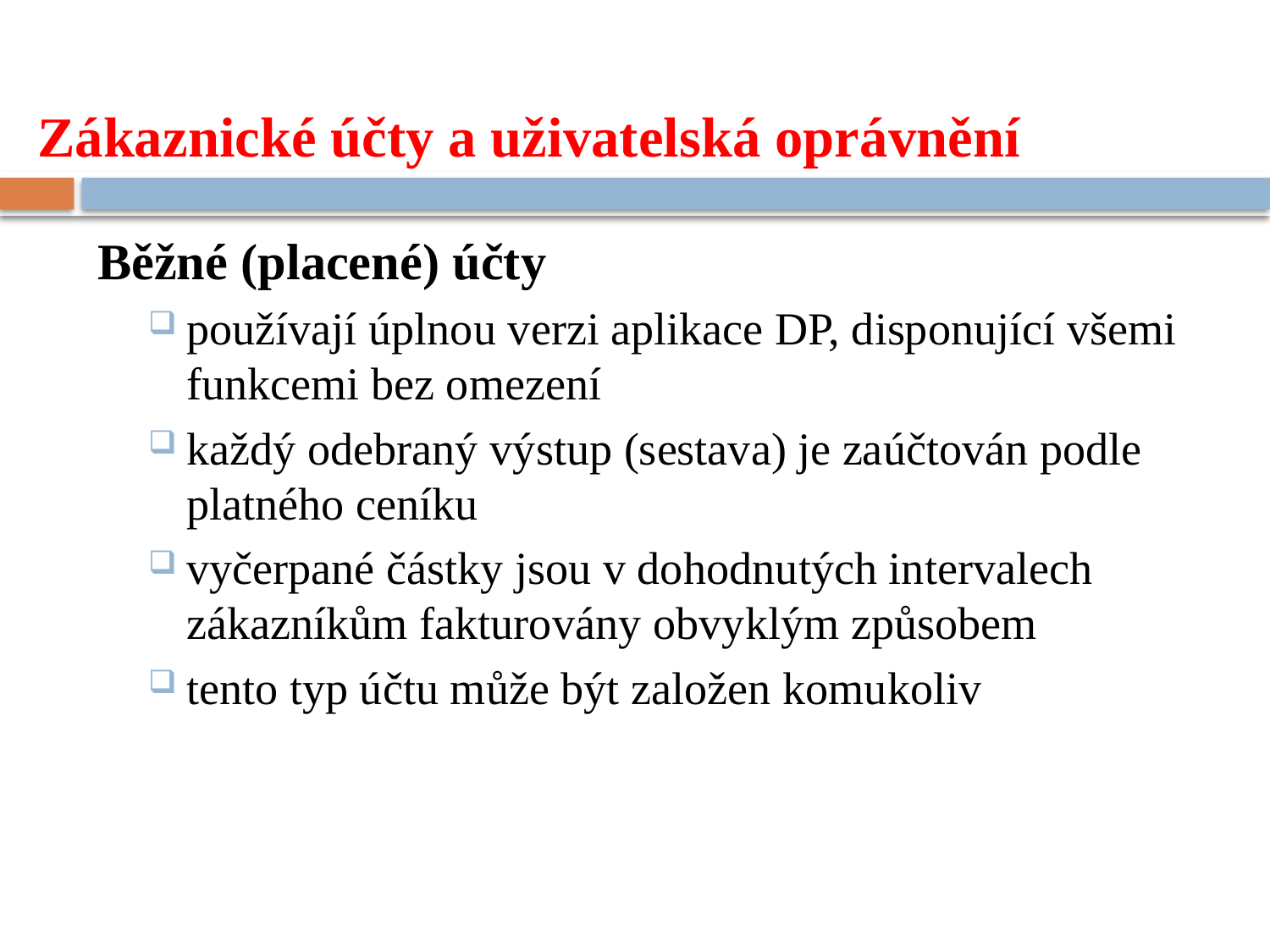

# Zákaznické účty a uživatelská oprávnění
Běžné (placené) účty
používají úplnou verzi aplikace DP, disponující všemi funkcemi bez omezení
každý odebraný výstup (sestava) je zaúčtován podle platného ceníku
vyčerpané částky jsou v dohodnutých intervalech zákazníkům fakturovány obvyklým způsobem
tento typ účtu může být založen komukoliv